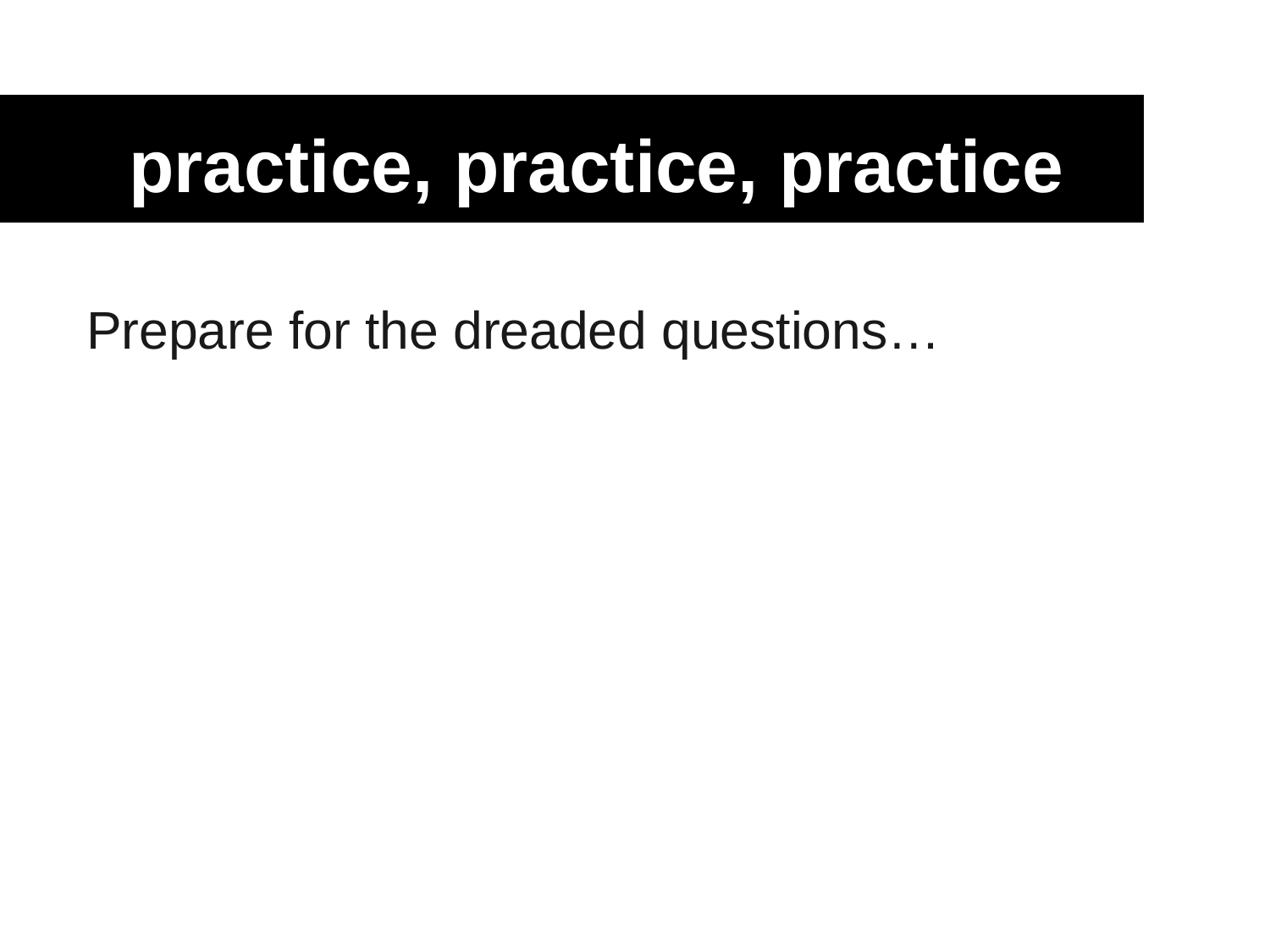

practice, practice, practice
Prepare for the dreaded questions…